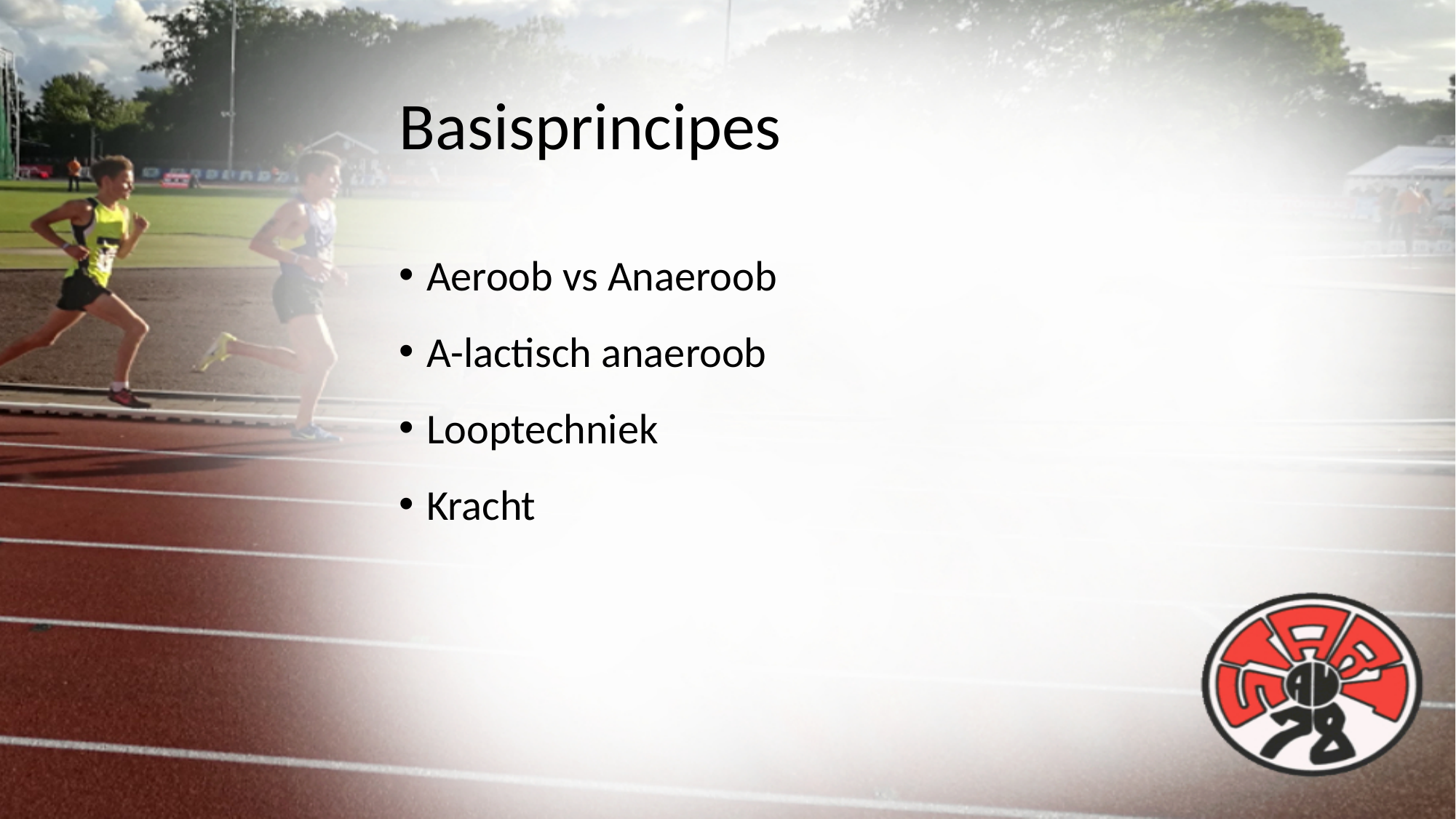

Basisprincipes
Aeroob vs Anaeroob
A-lactisch anaeroob
Looptechniek
Kracht